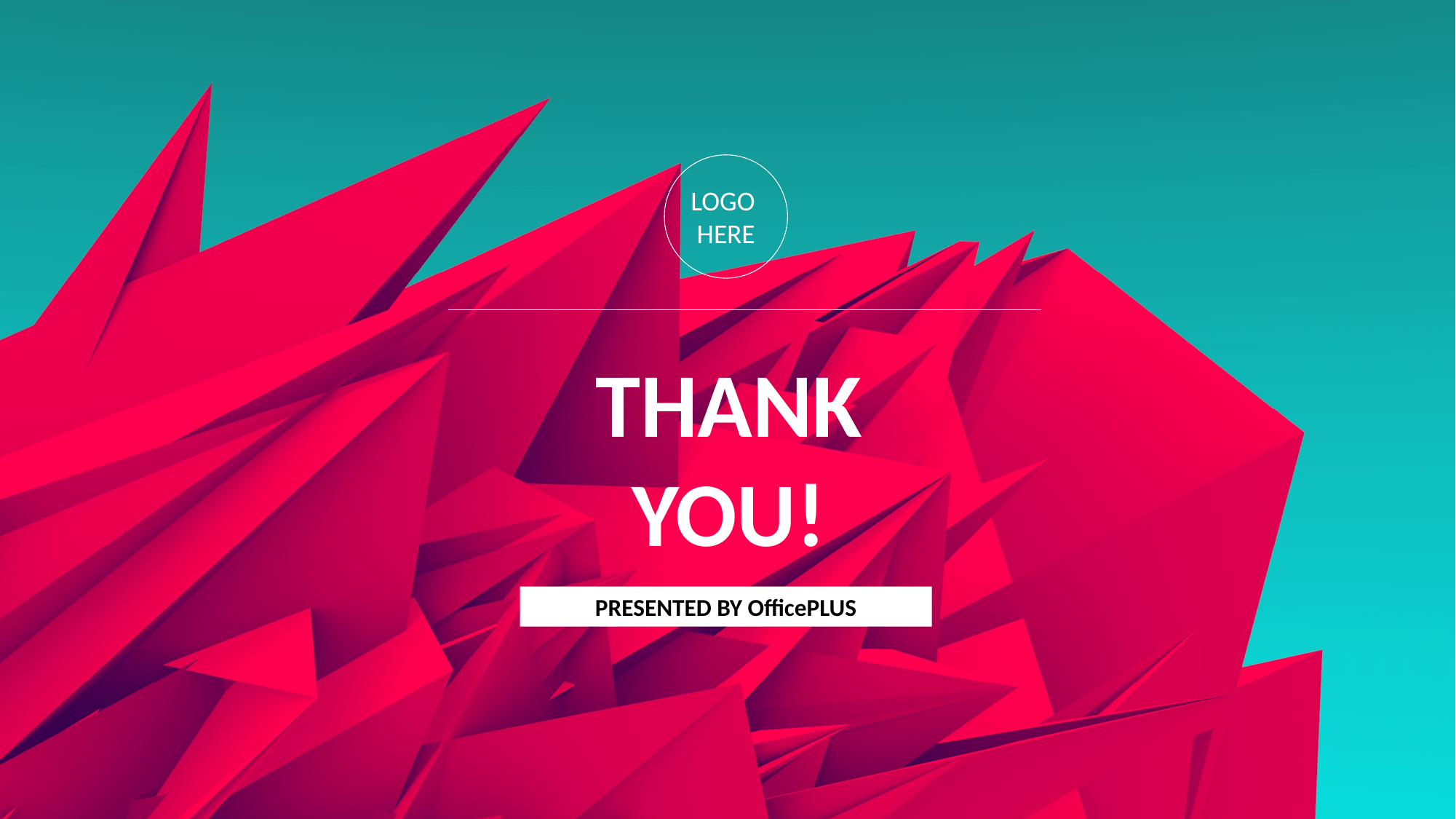

LOGO
HERE
THANK
YOU!
PRESENTED BY OfficePLUS